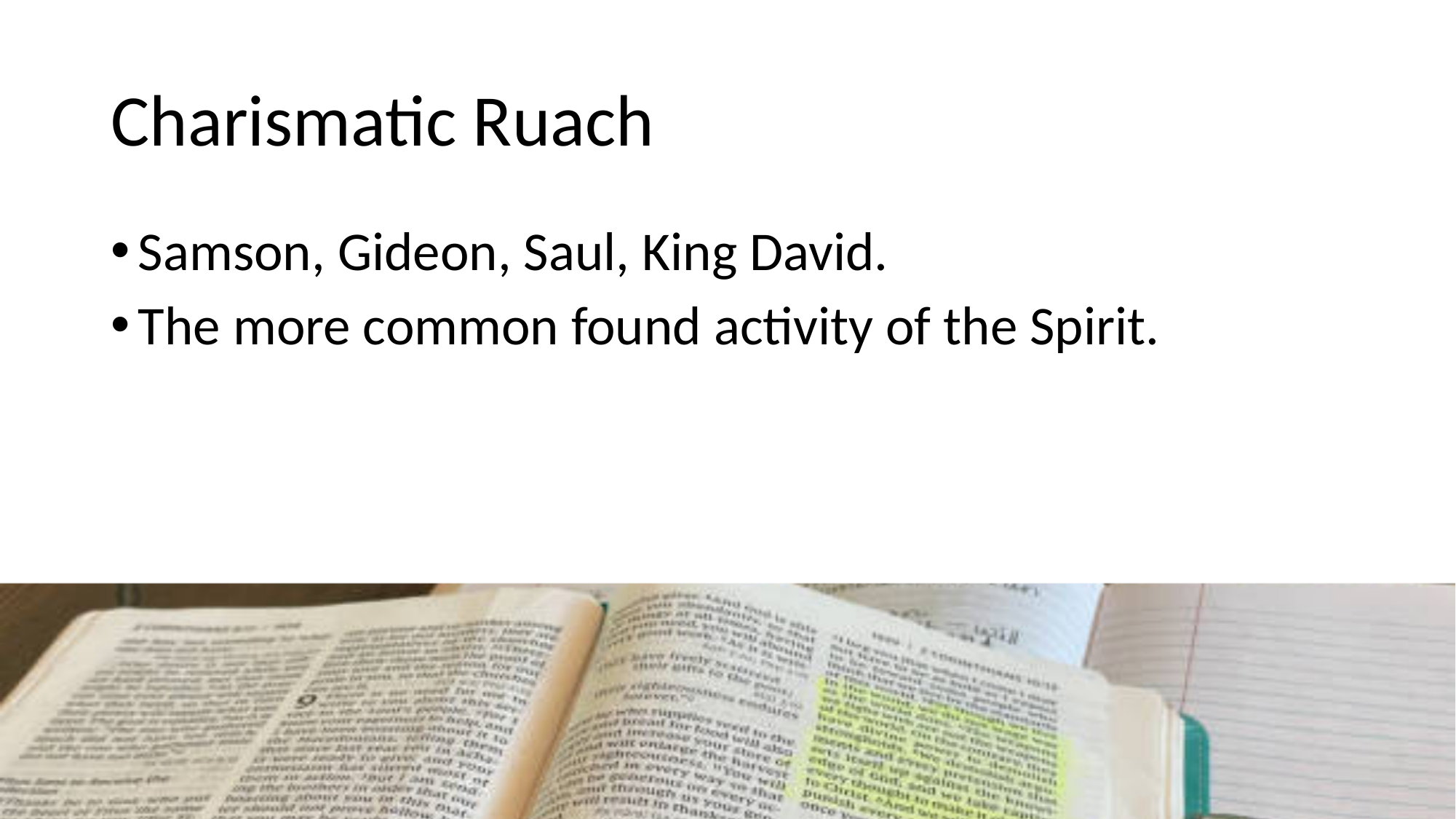

# Charismatic Ruach
Samson, Gideon, Saul, King David.
The more common found activity of the Spirit.